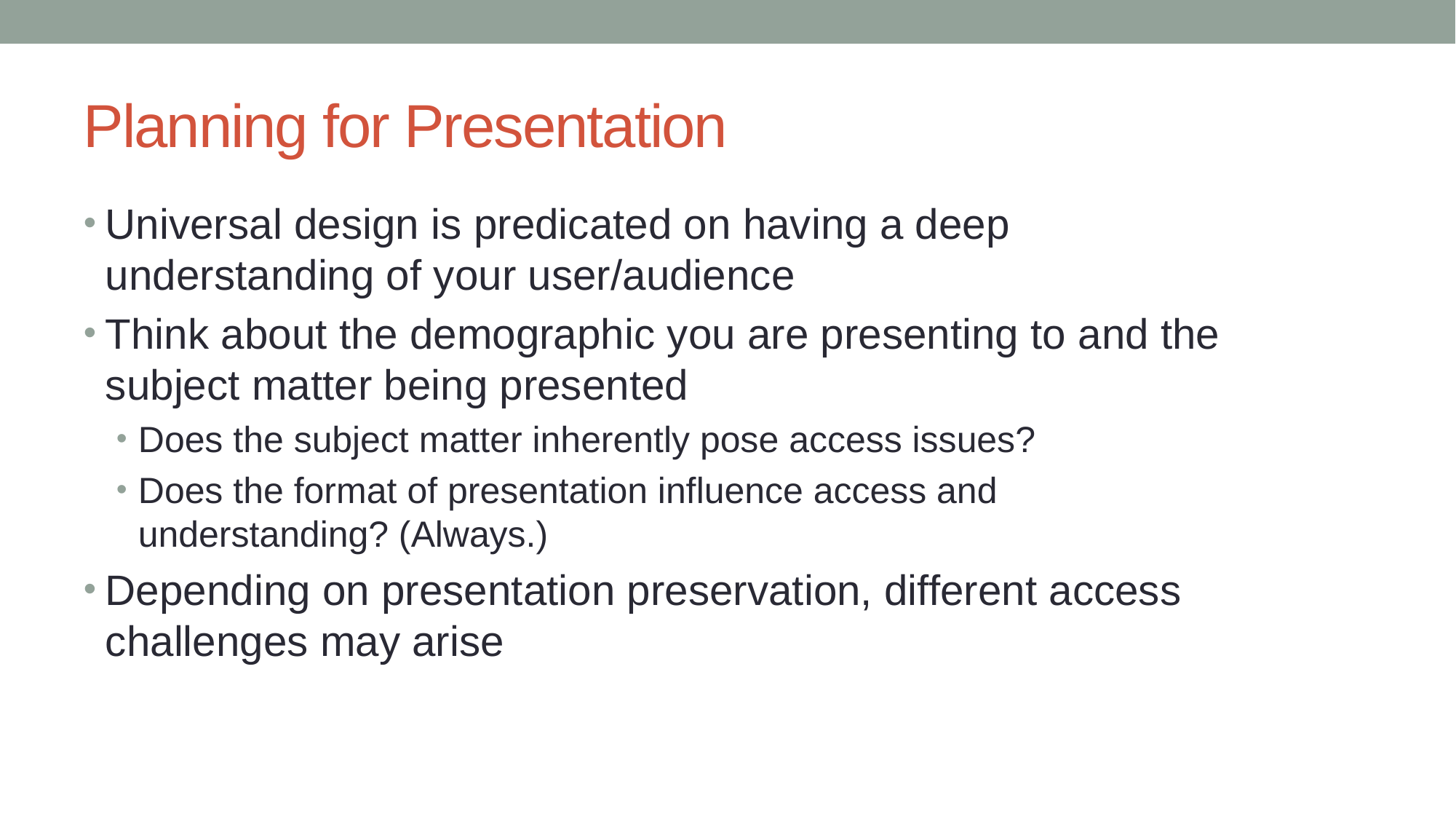

# Planning for Presentation
Universal design is predicated on having a deep understanding of your user/audience
Think about the demographic you are presenting to and the subject matter being presented
Does the subject matter inherently pose access issues?
Does the format of presentation influence access and understanding? (Always.)
Depending on presentation preservation, different access challenges may arise